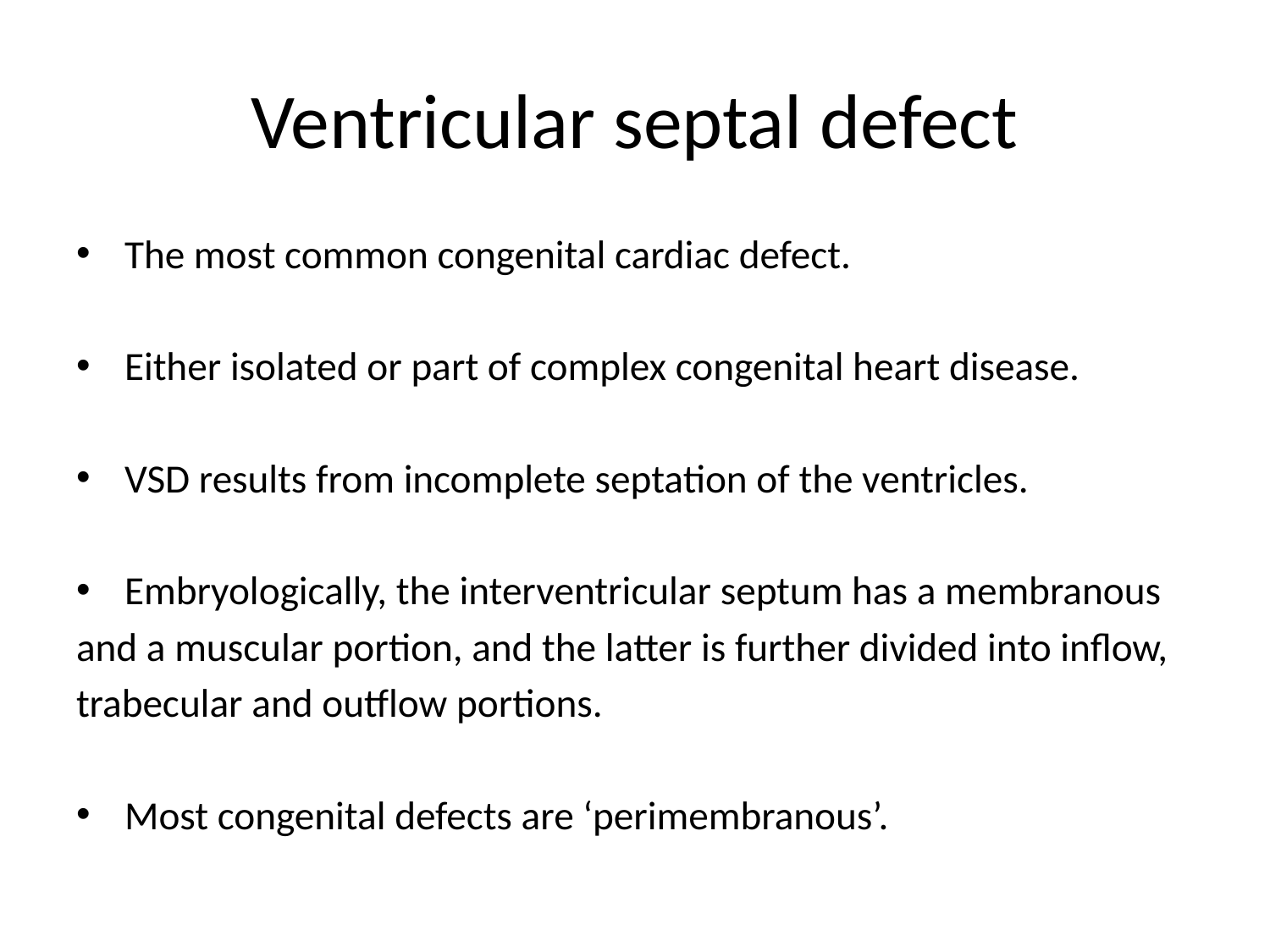

# Ventricular septal defect
The most common congenital cardiac defect.

Either isolated or part of complex congenital heart disease.

VSD results from incomplete septation of the ventricles.

Embryologically, the interventricular septum has a membranous
and a muscular portion, and the latter is further divided into inflow,
trabecular and outflow portions.

Most congenital defects are ‘perimembranous’.